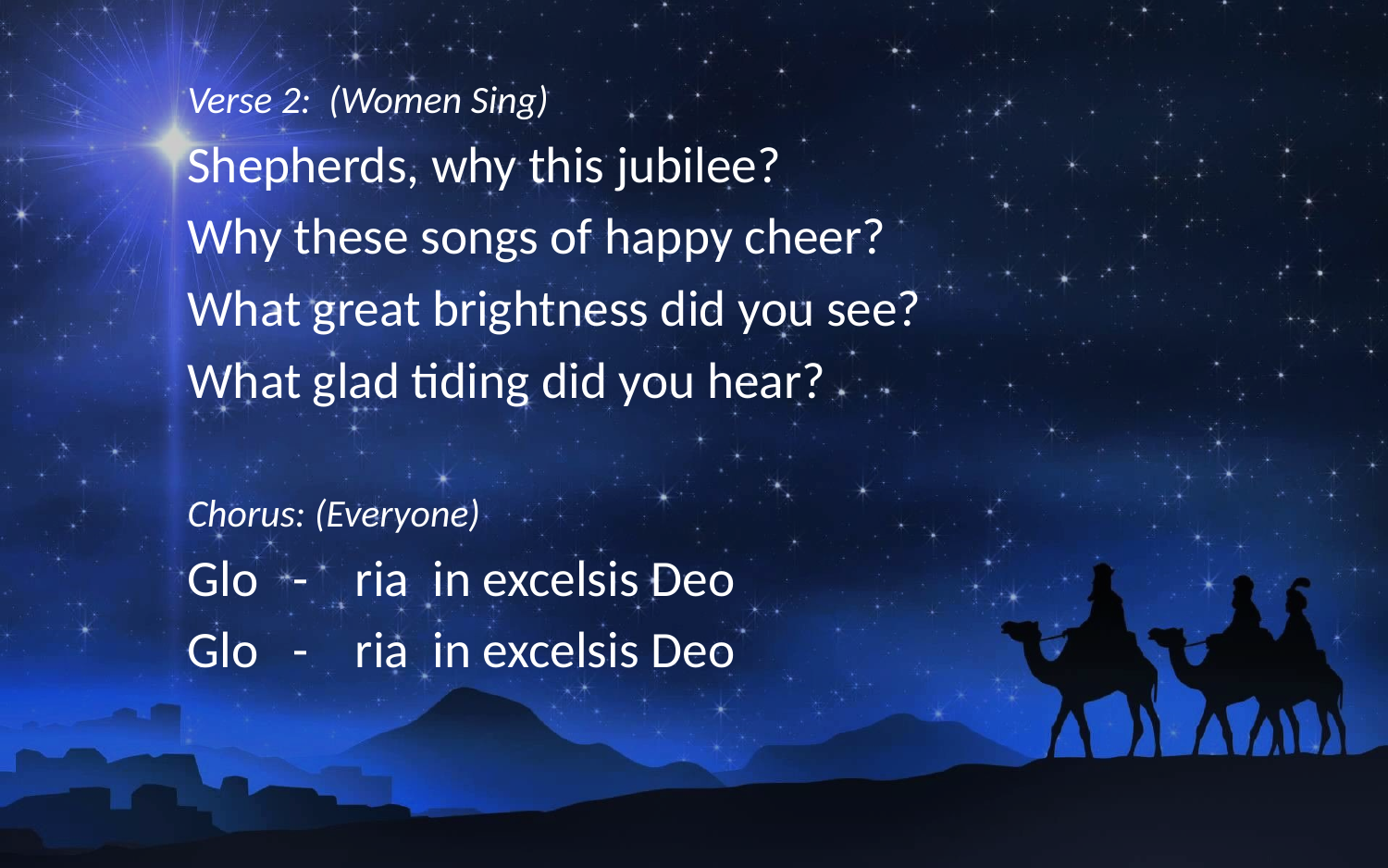

Verse 2:  (Women Sing)
Shepherds, why this jubilee?
Why these songs of happy cheer?
What great brightness did you see?
What glad tiding did you hear?

Chorus: (Everyone)
Glo   -    ria  in excelsis Deo
Glo   -    ria  in excelsis Deo